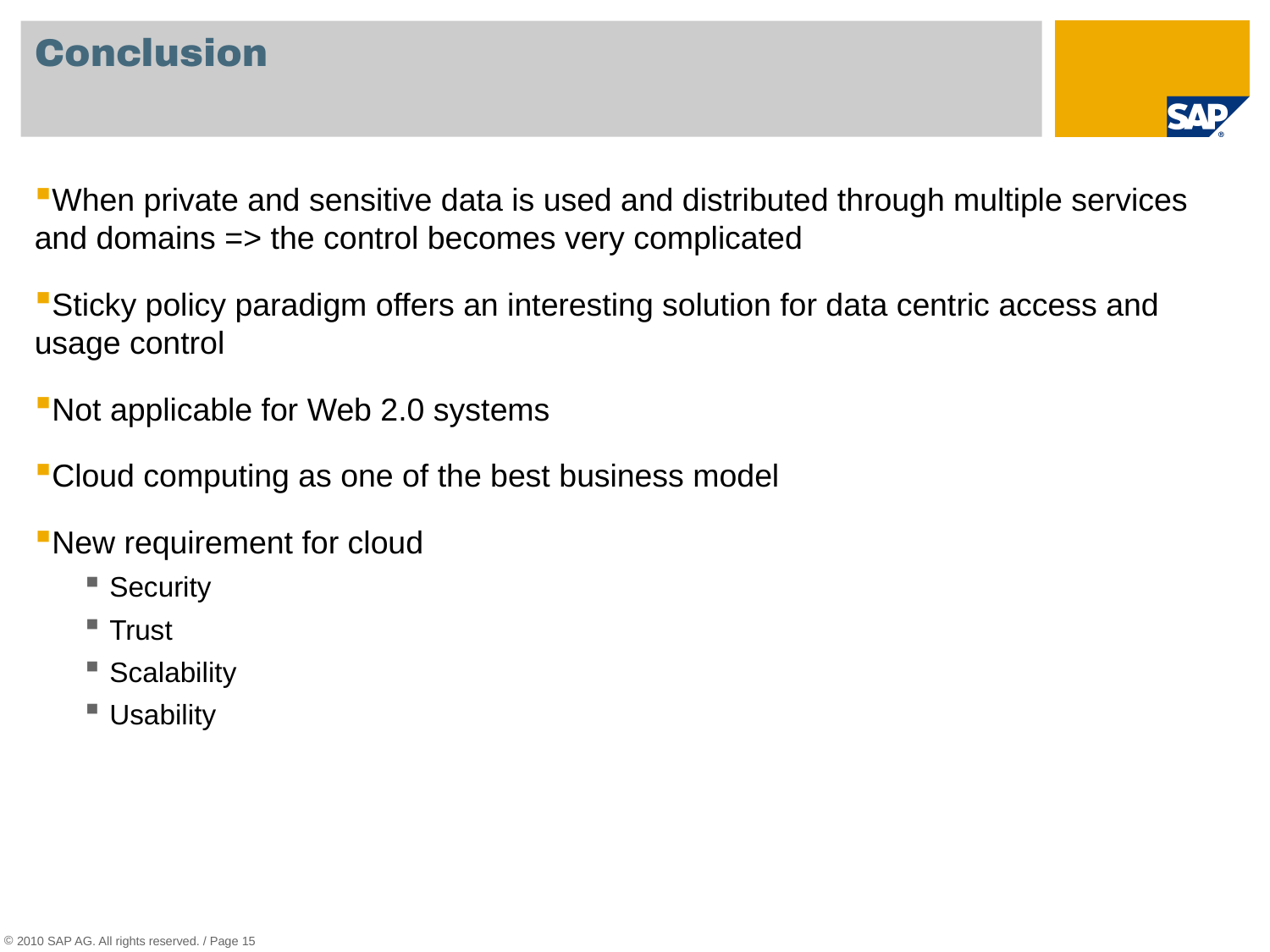

# Conclusion

When private and sensitive data is used and distributed through multiple services and domains => the control becomes very complicated
Sticky policy paradigm offers an interesting solution for data centric access and usage control
Not applicable for Web 2.0 systems
Cloud computing as one of the best business model
New requirement for cloud
Security
Trust
Scalability
Usability